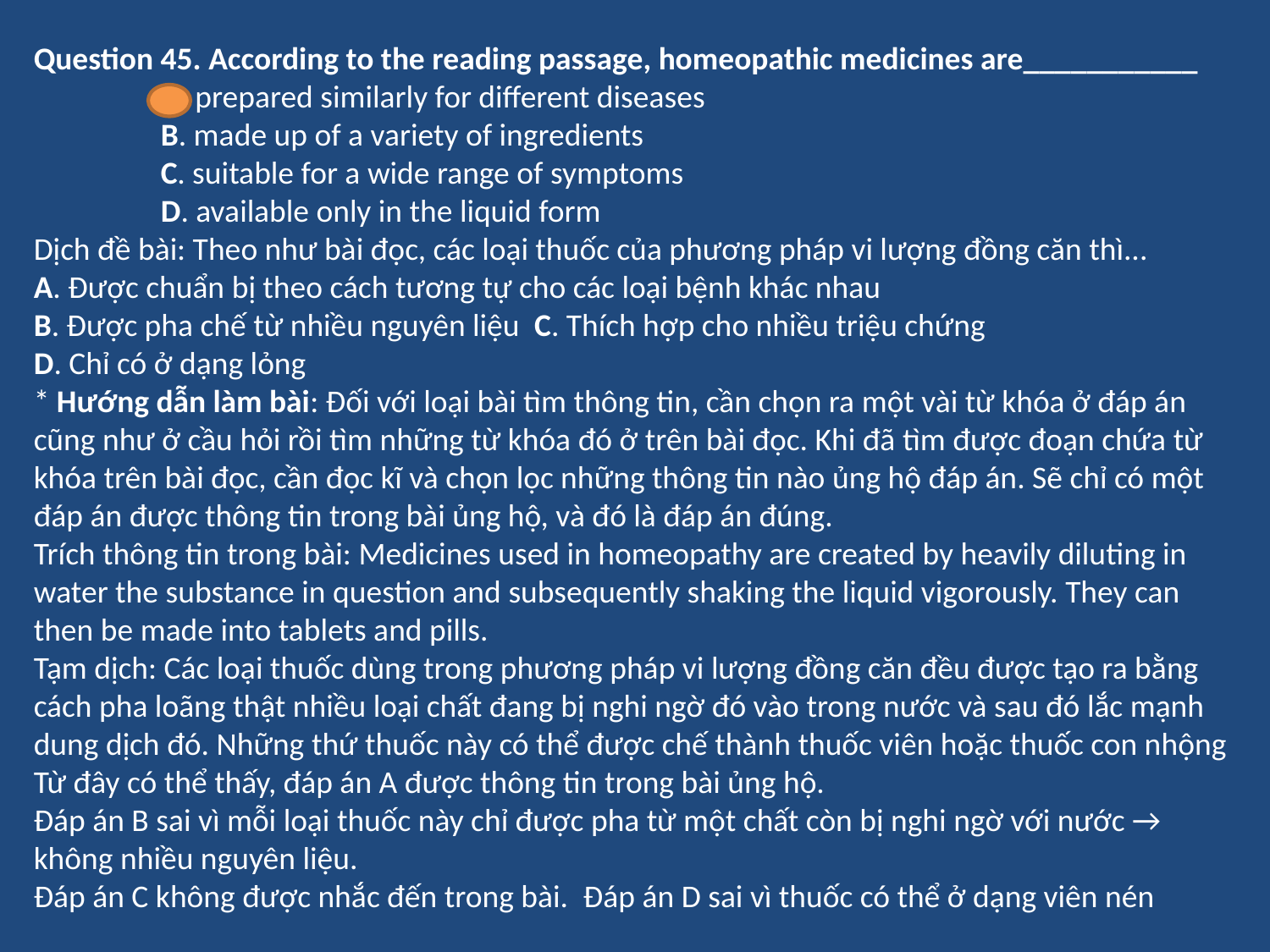

Question 45. According to the reading passage, homeopathic medicines are___________
	A. prepared similarly for different diseases
	B. made up of a variety of ingredients
	C. suitable for a wide range of symptoms
	D. available only in the liquid form
Dịch đề bài: Theo như bài đọc, các loại thuốc của phương pháp vi lượng đồng căn thì...
A. Được chuẩn bị theo cách tương tự cho các loại bệnh khác nhau
B. Được pha chế từ nhiều nguyên liệu  C. Thích hợp cho nhiều triệu chứng
D. Chỉ có ở dạng lỏng
* Hướng dẫn làm bài: Đối với loại bài tìm thông tin, cần chọn ra một vài từ khóa ở đáp án cũng như ở cầu hỏi rồi tìm những từ khóa đó ở trên bài đọc. Khi đã tìm được đoạn chứa từ khóa trên bài đọc, cần đọc kĩ và chọn lọc những thông tin nào ủng hộ đáp án. Sẽ chỉ có một đáp án được thông tin trong bài ủng hộ, và đó là đáp án đúng.
Trích thông tin trong bài: Medicines used in homeopathy are created by heavily diluting in water the substance in question and subsequently shaking the liquid vigorously. They can then be made into tablets and pills.
Tạm dịch: Các loại thuốc dùng trong phương pháp vi lượng đồng căn đều được tạo ra bằng cách pha loãng thật nhiều loại chất đang bị nghi ngờ đó vào trong nước và sau đó lắc mạnh dung dịch đó. Những thứ thuốc này có thể được chế thành thuốc viên hoặc thuốc con nhộng
Từ đây có thể thấy, đáp án A được thông tin trong bài ủng hộ.
Đáp án B sai vì mỗi loại thuốc này chỉ được pha từ một chất còn bị nghi ngờ với nước → không nhiều nguyên liệu.
Đáp án C không được nhắc đến trong bài.  Đáp án D sai vì thuốc có thể ở dạng viên nén